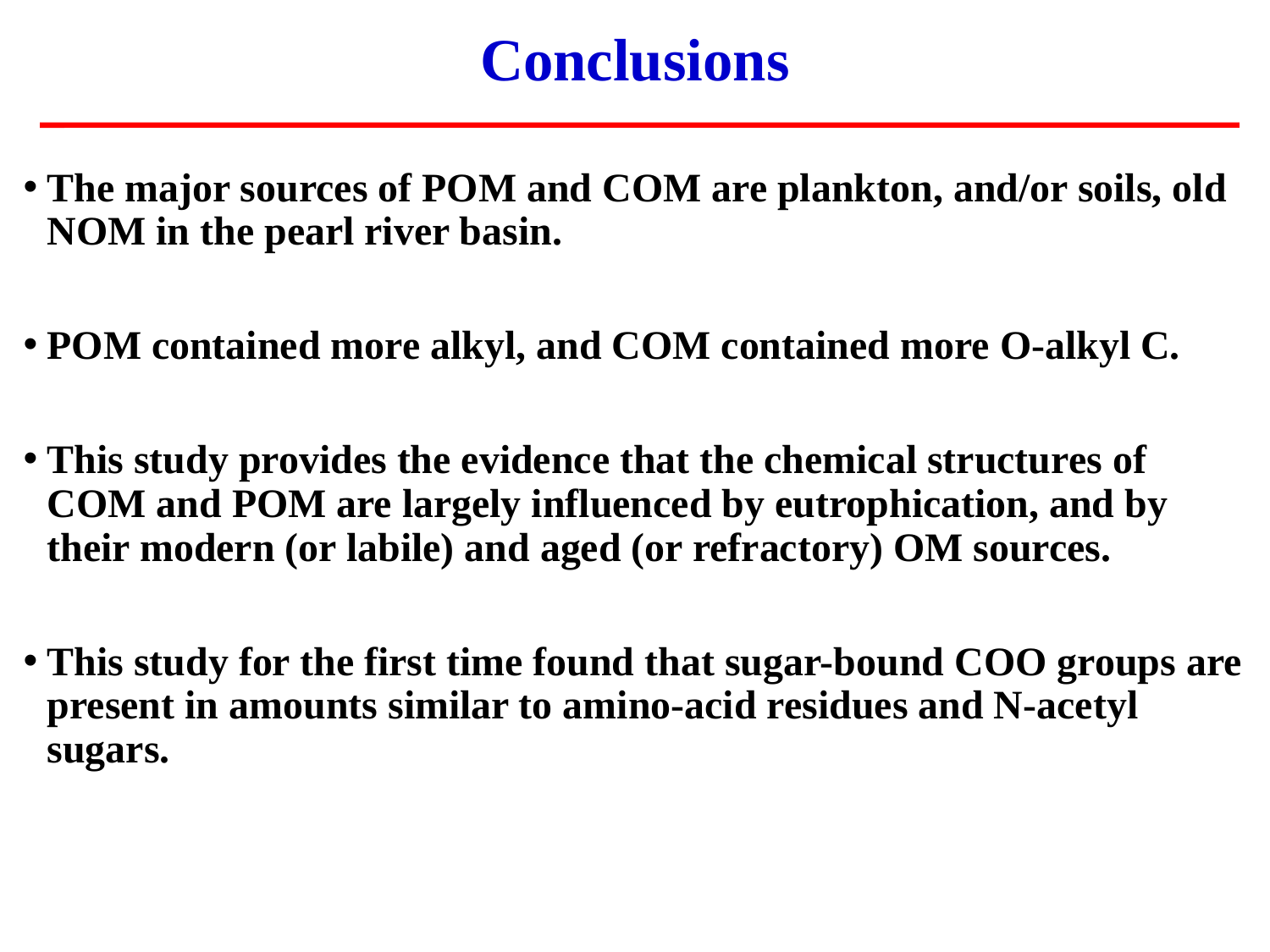

# Conclusions

The major sources of POM and COM are plankton, and/or soils, old NOM in the pearl river basin.

POM contained more alkyl, and COM contained more O-alkyl C.

This study provides the evidence that the chemical structures of COM and POM are largely influenced by eutrophication, and by their modern (or labile) and aged (or refractory) OM sources.

This study for the first time found that sugar-bound COO groups are present in amounts similar to amino-acid residues and N-acetyl sugars.